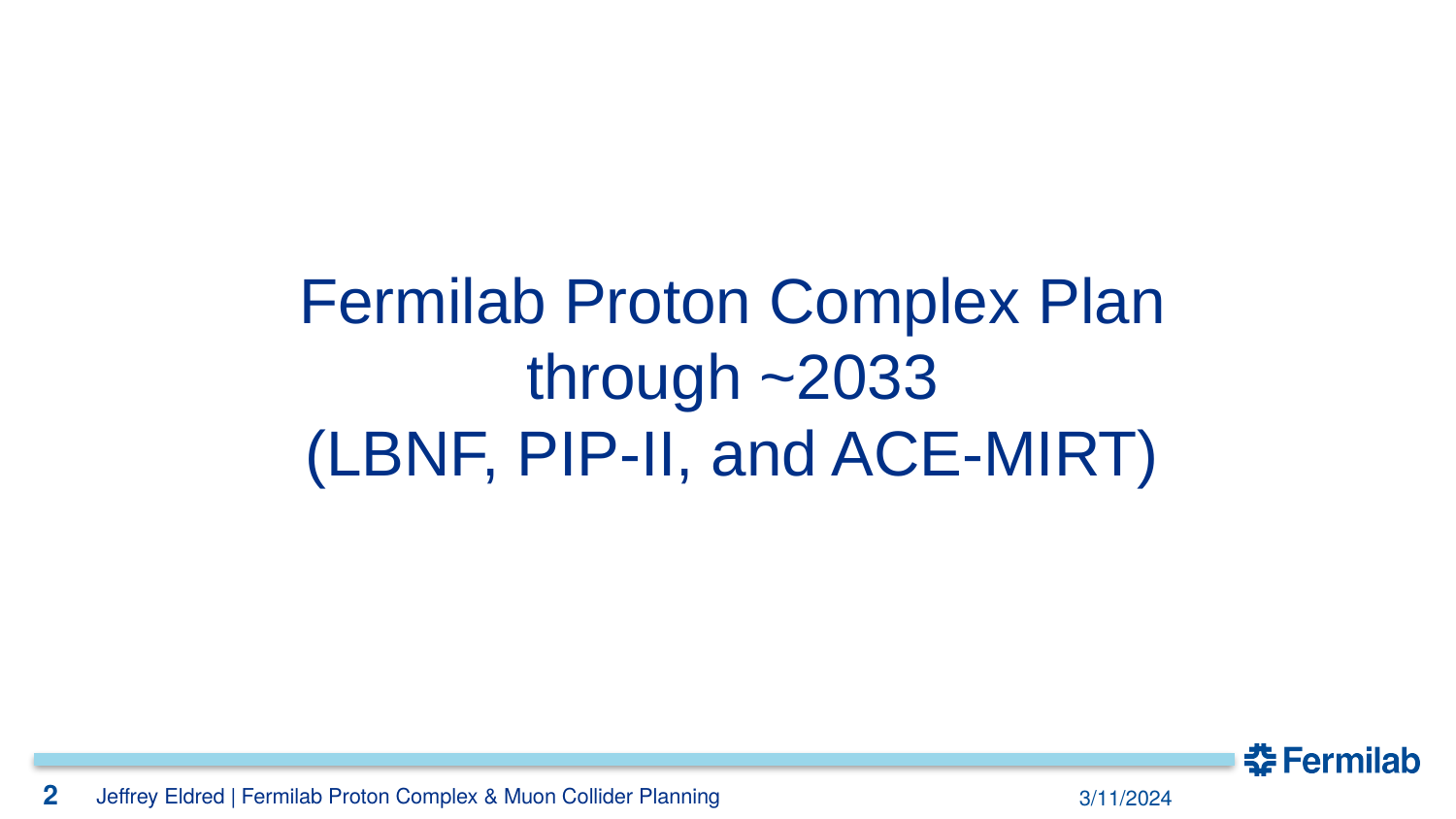

2
2
Fermilab Proton Complex Plan through ~2033
(LBNF, PIP-II, and ACE-MIRT)
2
3/11/2024
Jeffrey Eldred | Fermilab Proton Complex & Muon Collider Planning